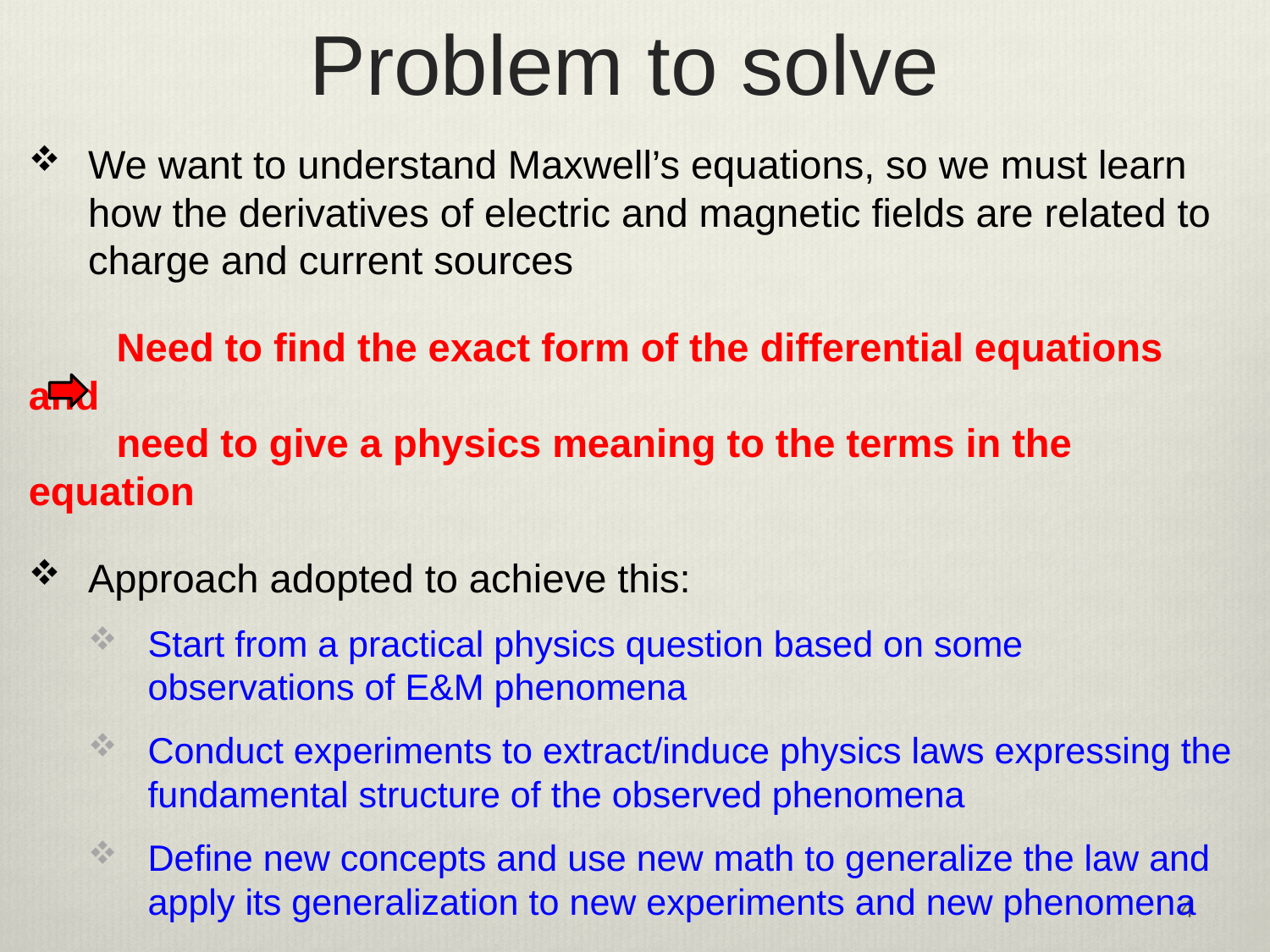

# Problem to solve
We want to understand Maxwell’s equations, so we must learn how the derivatives of electric and magnetic fields are related to charge and current sources
        Need to find the exact form of the differential equations and
        need to give a physics meaning to the terms in the equation
Approach adopted to achieve this:
Start from a practical physics question based on some observations of E&M phenomena
Conduct experiments to extract/induce physics laws expressing the fundamental structure of the observed phenomena
Define new concepts and use new math to generalize the law and apply its generalization to new experiments and new phenomena

4